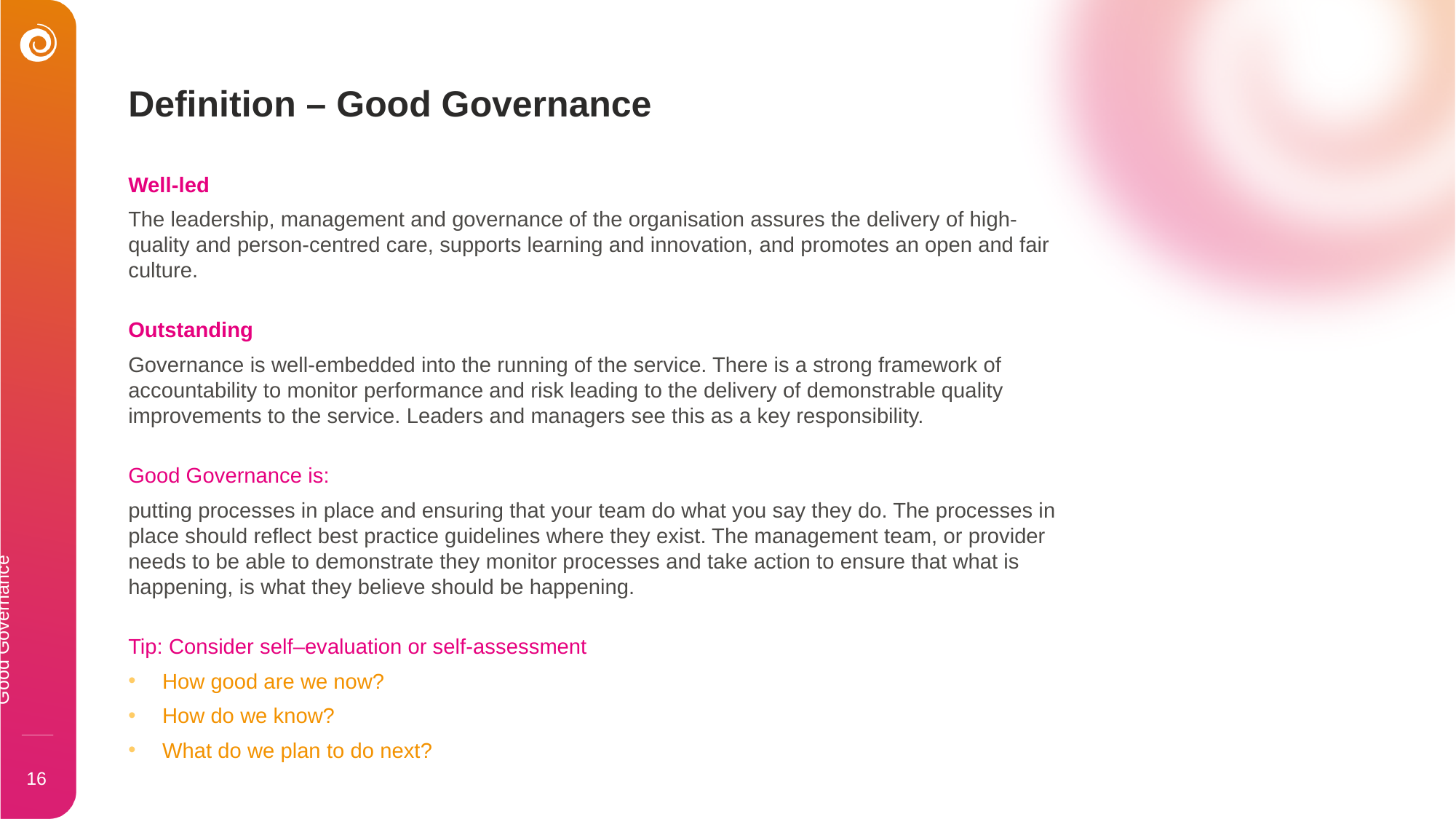

Definition – Good Governance
Well-led
The leadership, management and governance of the organisation assures the delivery of high-quality and person-centred care, supports learning and innovation, and promotes an open and fair culture.

Outstanding
Governance is well-embedded into the running of the service. There is a strong framework of accountability to monitor performance and risk leading to the delivery of demonstrable quality improvements to the service. Leaders and managers see this as a key responsibility.

Good Governance is:
putting processes in place and ensuring that your team do what you say they do. The processes in place should reflect best practice guidelines where they exist. The management team, or provider needs to be able to demonstrate they monitor processes and take action to ensure that what is happening, is what they believe should be happening.

Tip: Consider self–evaluation or self-assessment
How good are we now?
How do we know?
What do we plan to do next?

Good Governance

16